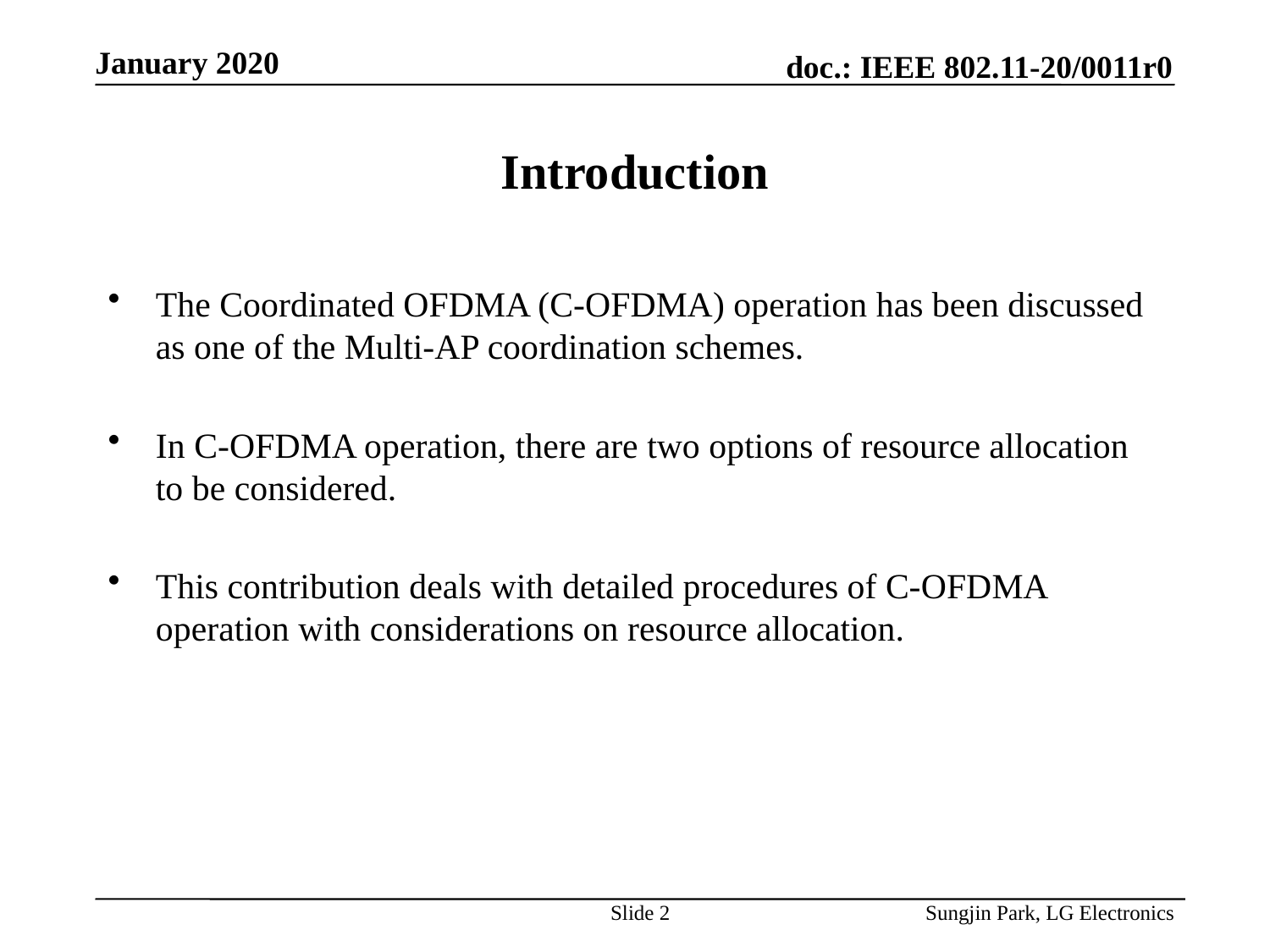

# Introduction
The Coordinated OFDMA (C-OFDMA) operation has been discussed as one of the Multi-AP coordination schemes.

In C-OFDMA operation, there are two options of resource allocation to be considered.

This contribution deals with detailed procedures of C-OFDMA operation with considerations on resource allocation.
Slide 2